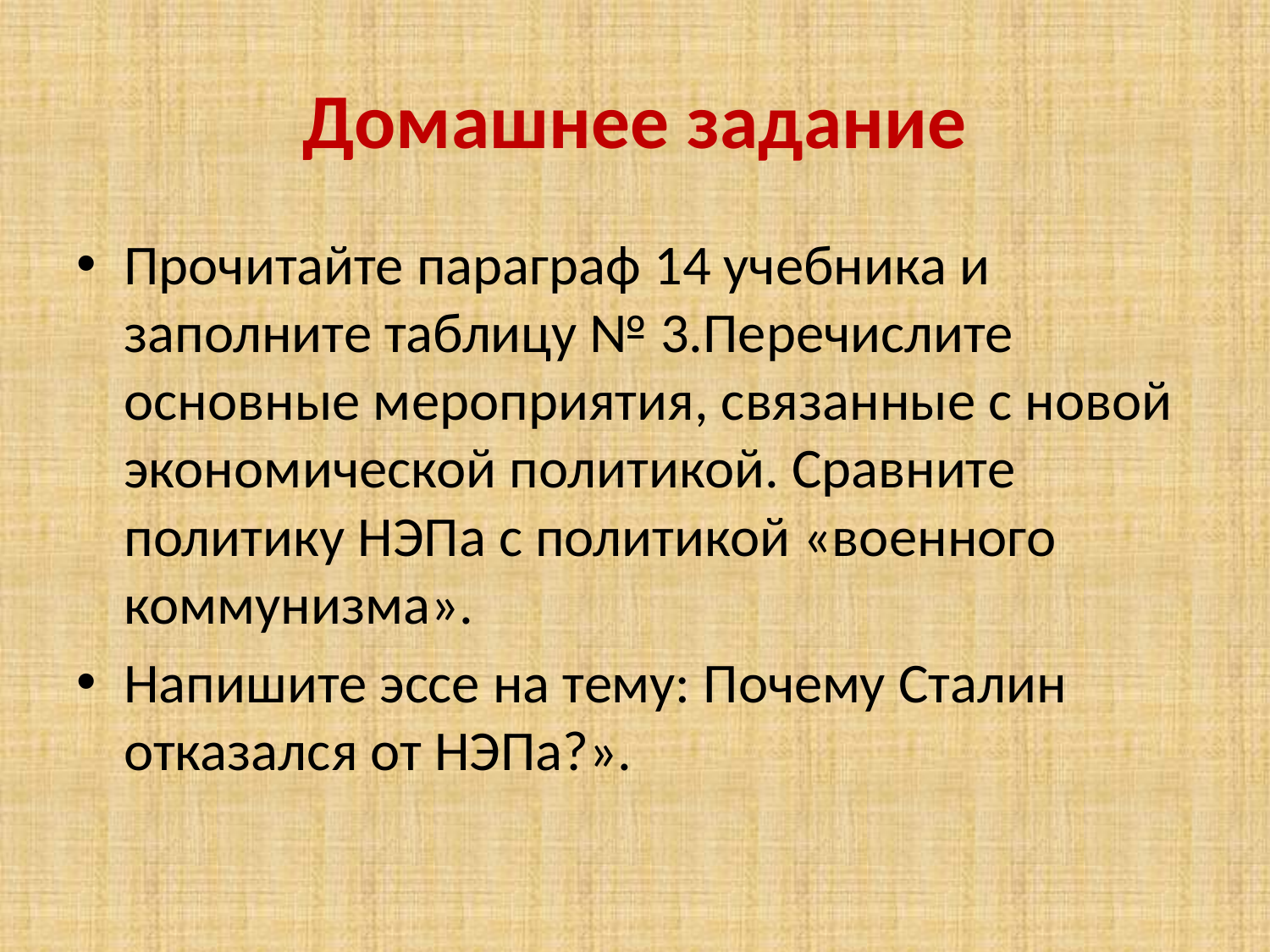

# Домашнее задание
Прочитайте параграф 14 учебника и заполните таблицу № 3.Перечислите основные мероприятия, связанные с новой экономической политикой. Сравните политику НЭПа с политикой «военного коммунизма».
Напишите эссе на тему: Почему Сталин отказался от НЭПа?».